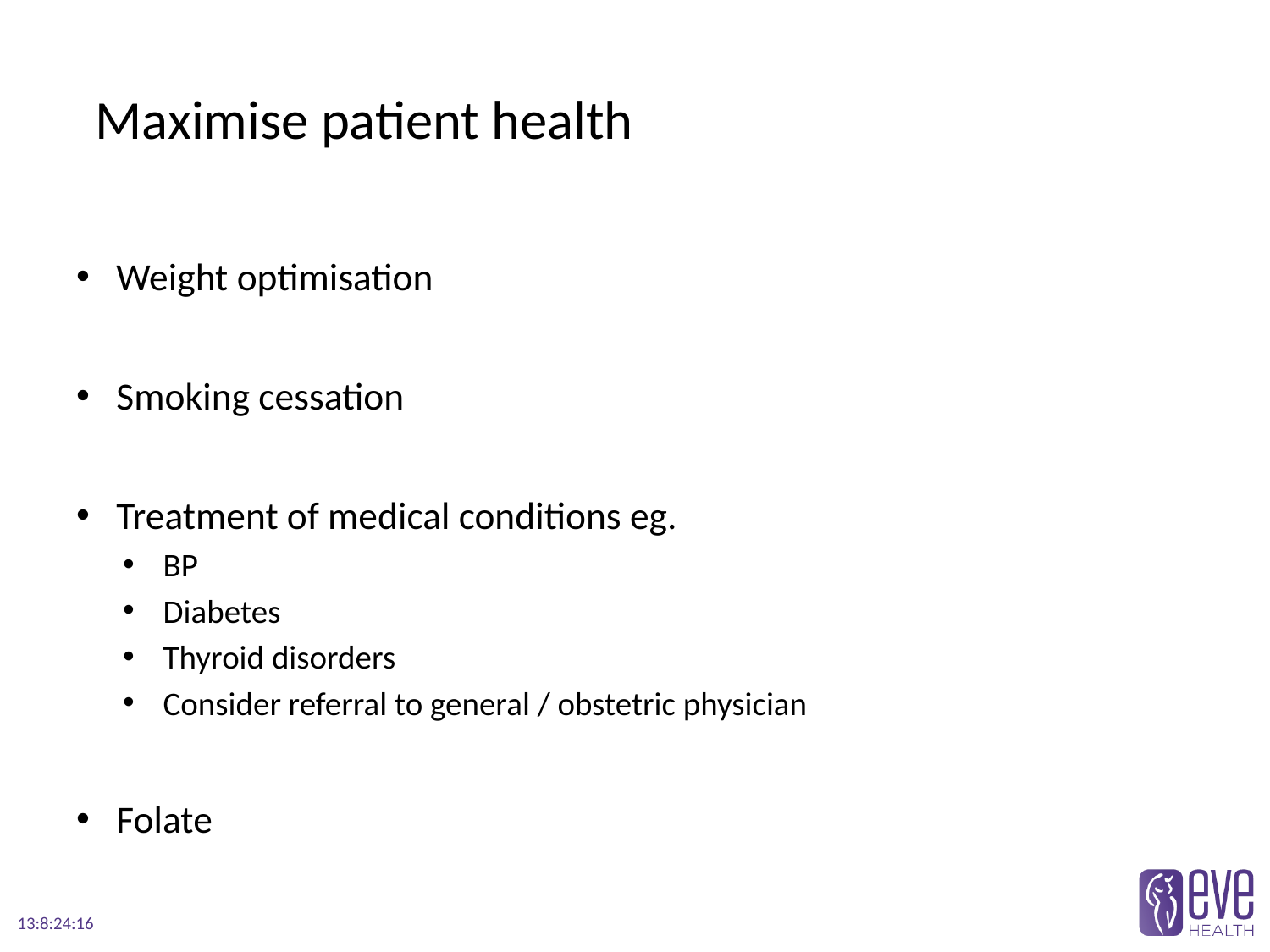

# Maximise patient health
Weight optimisation

Smoking cessation

Treatment of medical conditions eg.
BP
Diabetes
Thyroid disorders
Consider referral to general / obstetric physician

Folate